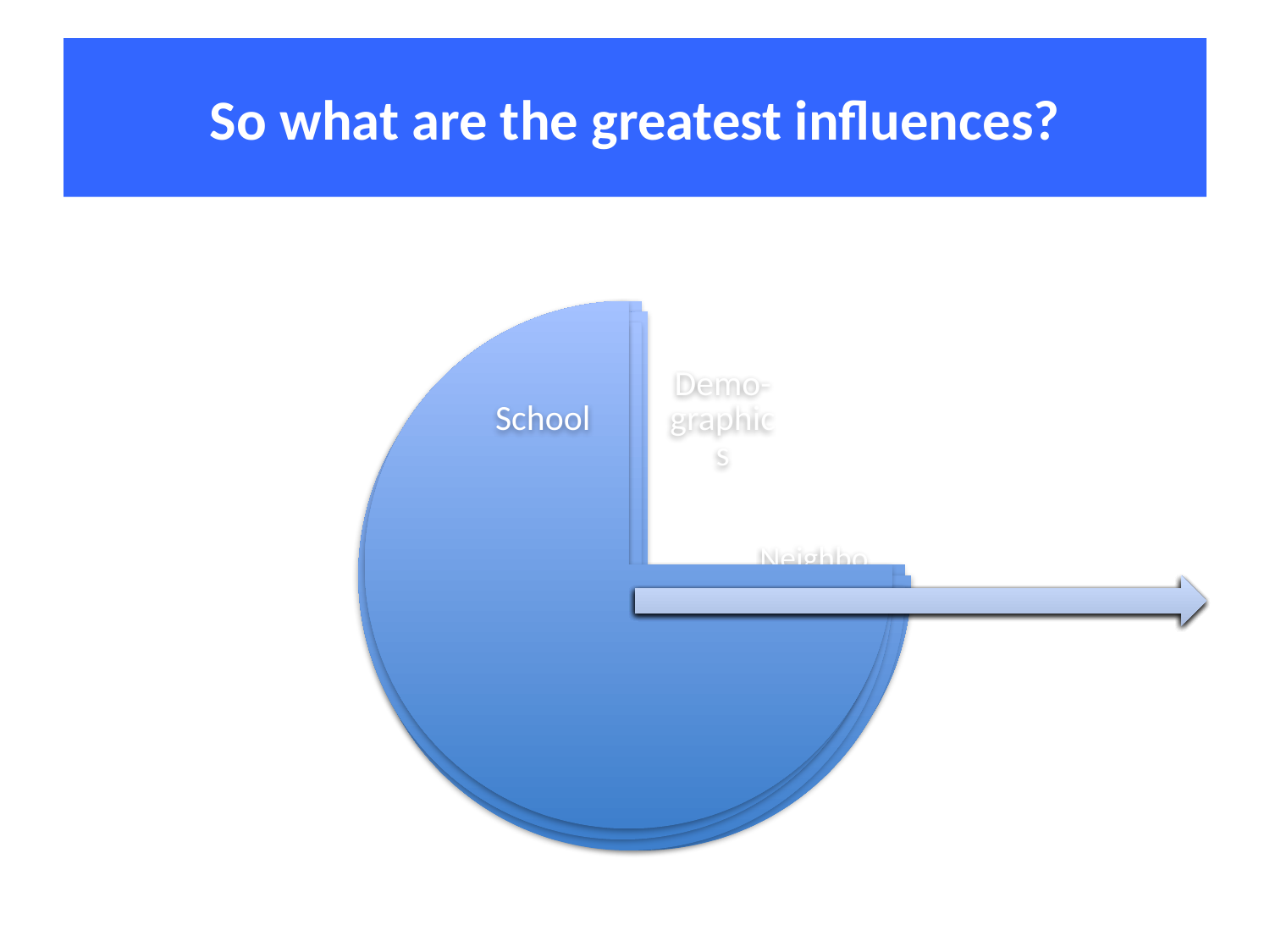

# So what are the greatest influences?
Demo-graphics
Neighbour-hood
Personal experience
Media / role models
Home/family
School